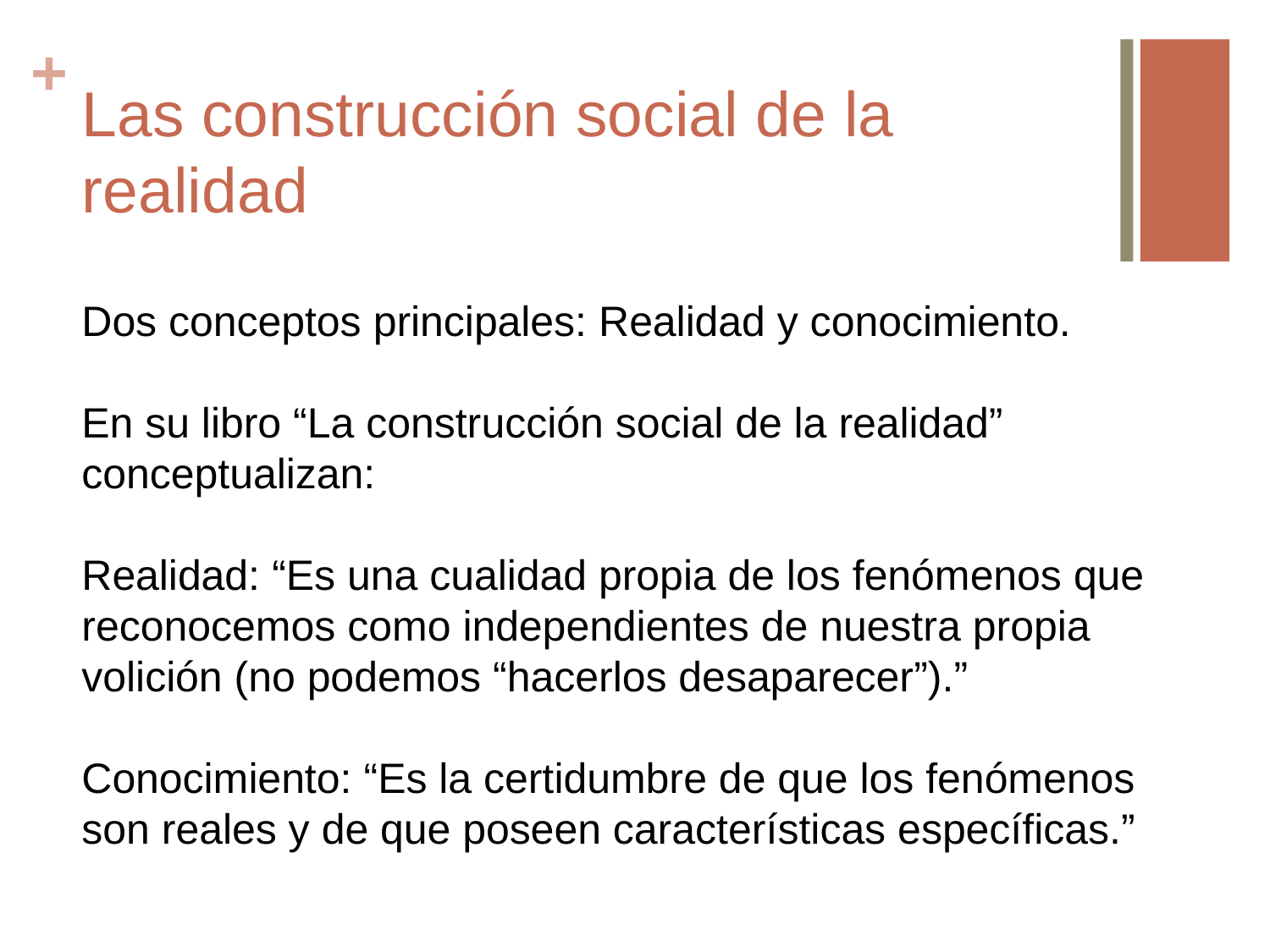

# Las construcción social de la realidad

Dos conceptos principales: Realidad y conocimiento.

En su libro “La construcción social de la realidad” conceptualizan:

Realidad: “Es una cualidad propia de los fenómenos que reconocemos como independientes de nuestra propia volición (no podemos “hacerlos desaparecer”).”

Conocimiento: “Es la certidumbre de que los fenómenos son reales y de que poseen características específicas.”